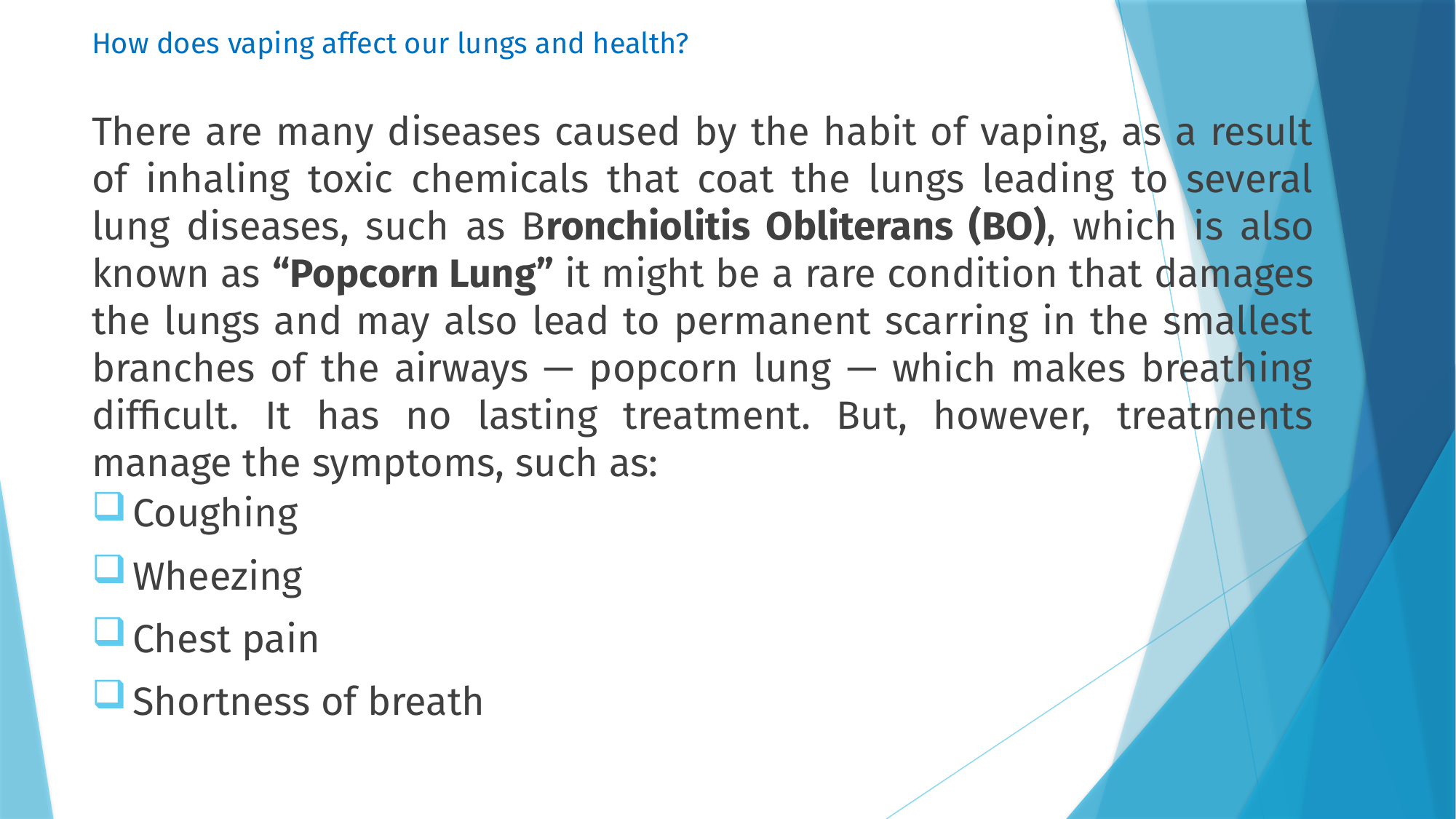

# How does vaping affect our lungs and health?
There are many diseases caused by the habit of vaping, as a result of inhaling toxic chemicals that coat the lungs leading to several lung diseases, such as Bronchiolitis Obliterans (BO), which is also known as “Popcorn Lung” it might be a rare condition that damages the lungs and may also lead to permanent scarring in the smallest branches of the airways — popcorn lung — which makes breathing difficult. It has no lasting treatment. But, however, treatments manage the symptoms, such as:
Coughing
Wheezing
Chest pain
Shortness of breath